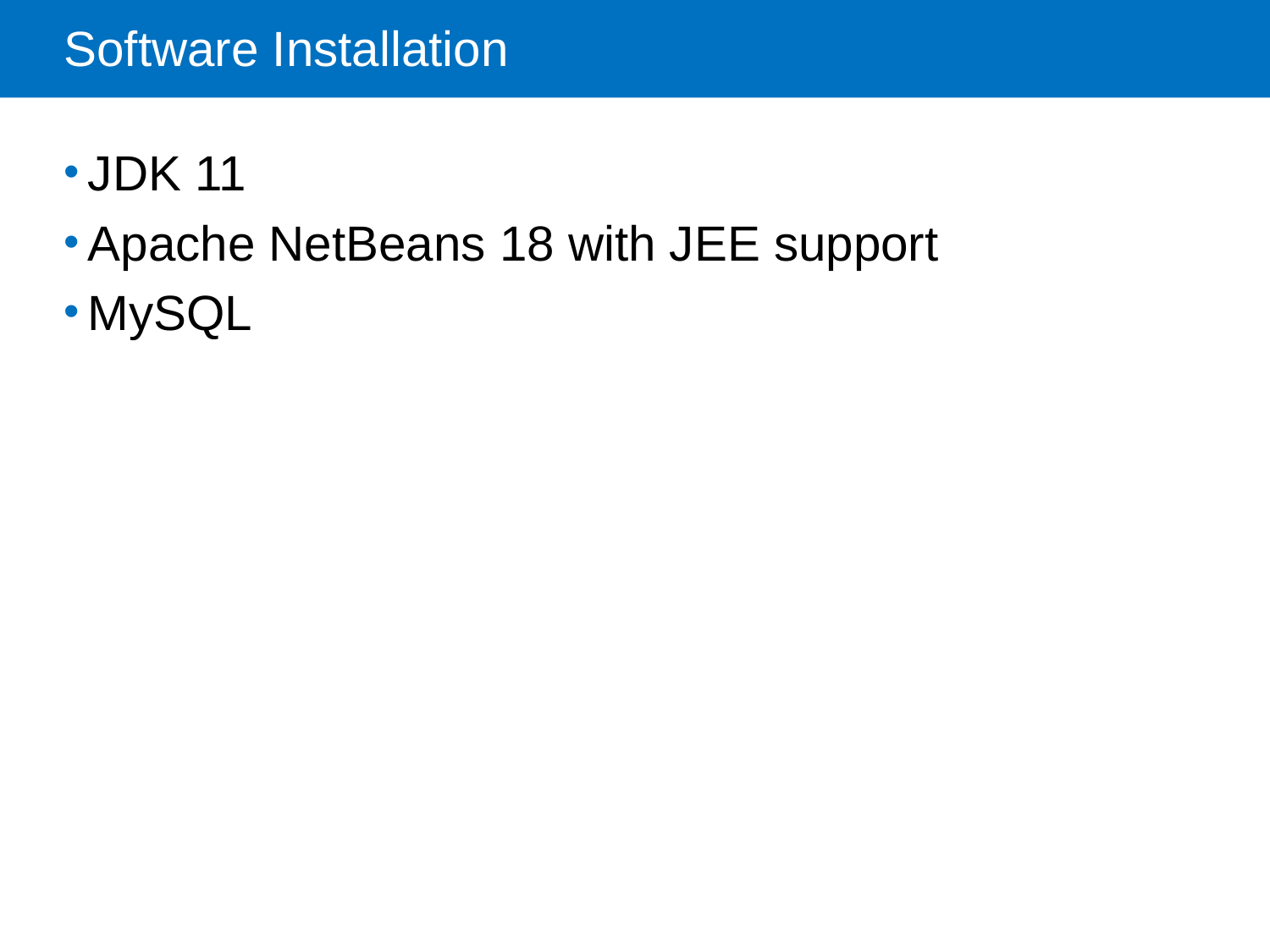

# Software Installation
JDK 11
Apache NetBeans 18 with JEE support
MySQL